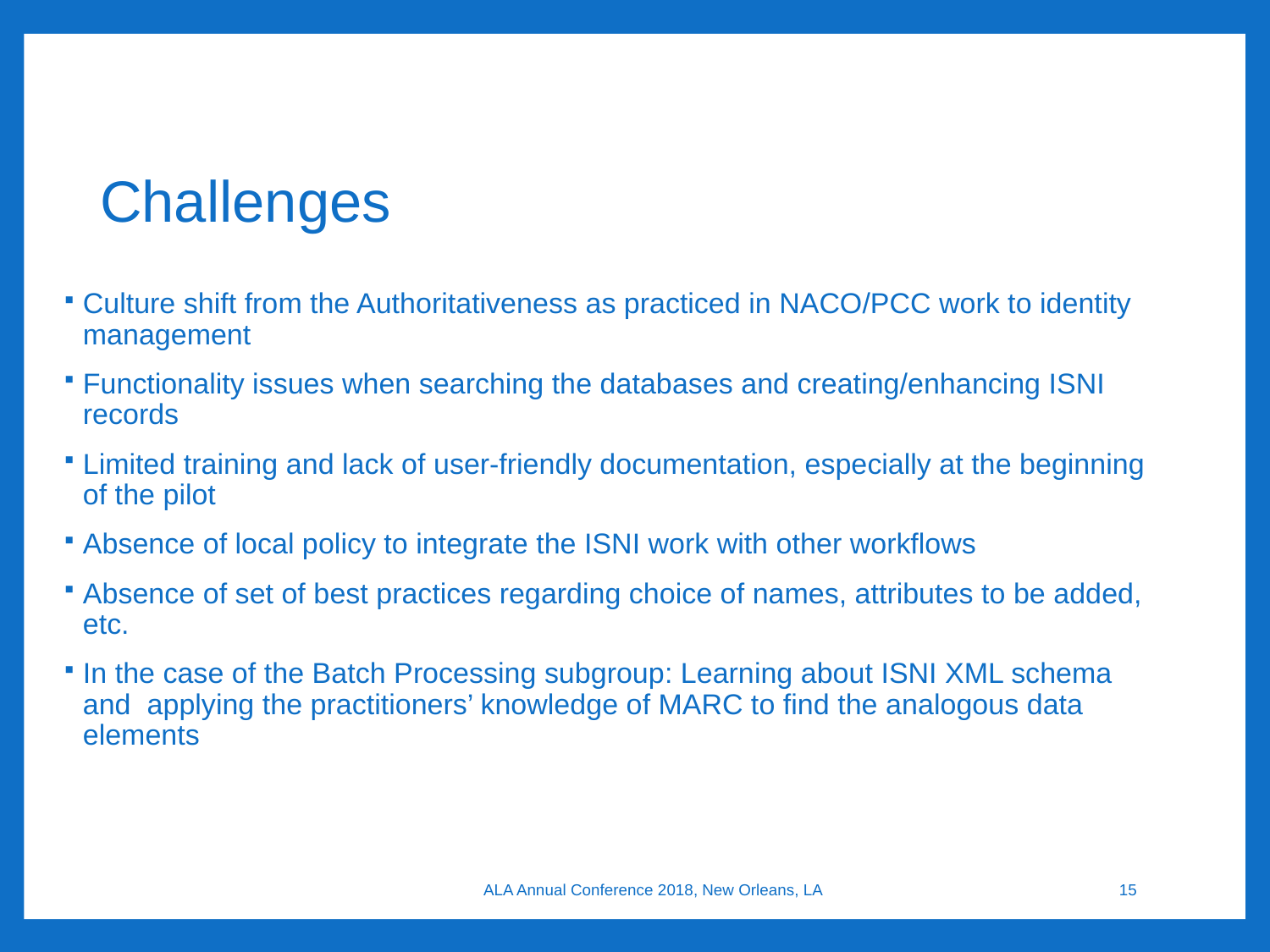

# Challenges
Culture shift from the Authoritativeness as practiced in NACO/PCC work to identity management
Functionality issues when searching the databases and creating/enhancing ISNI records
Limited training and lack of user-friendly documentation, especially at the beginning of the pilot
Absence of local policy to integrate the ISNI work with other workflows
Absence of set of best practices regarding choice of names, attributes to be added, etc.
In the case of the Batch Processing subgroup: Learning about ISNI XML schema and  applying the practitioners’ knowledge of MARC to find the analogous data elements

ALA Annual Conference 2018, New Orleans, LA
15